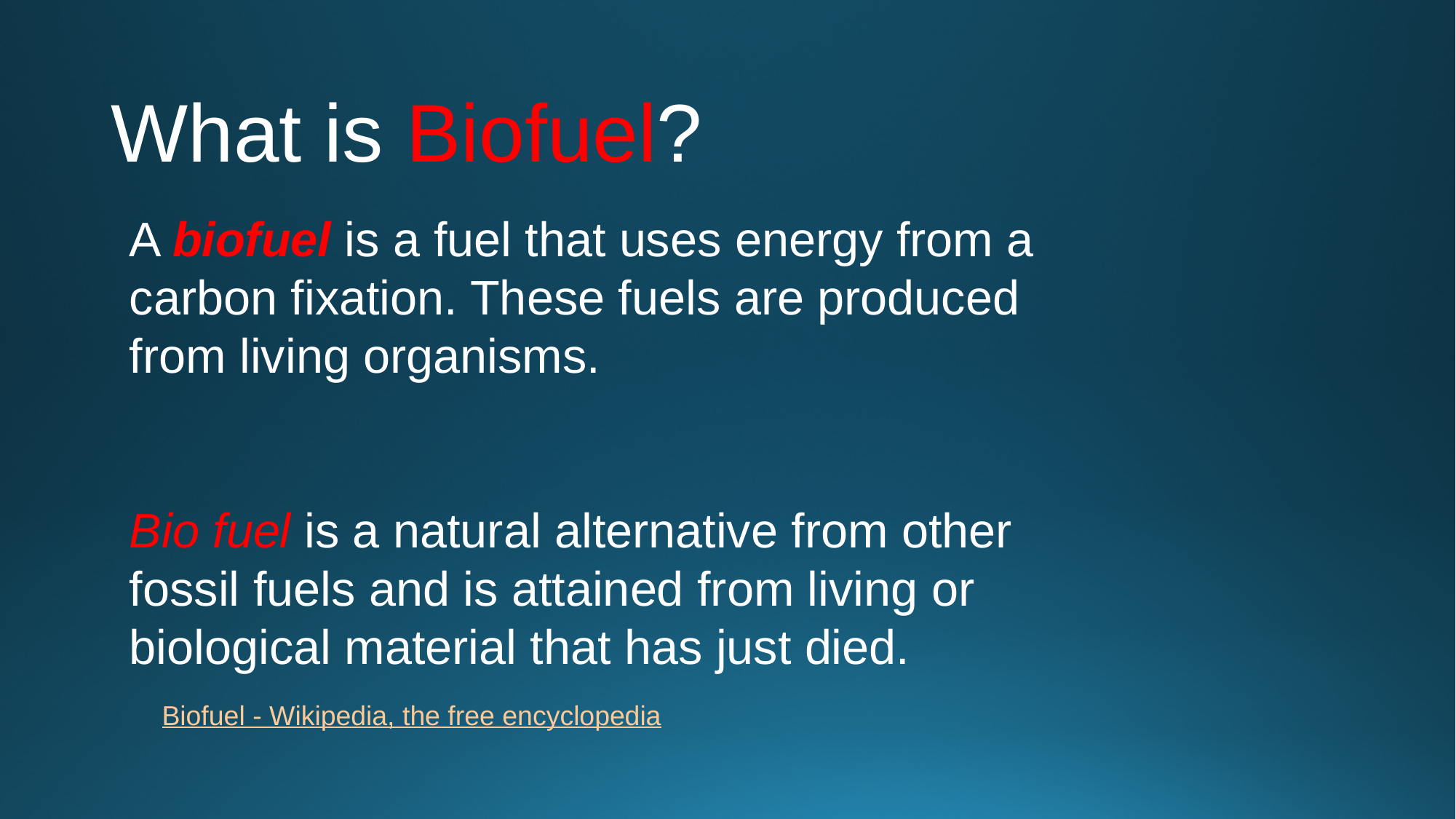

# What is Biofuel?
A biofuel is a fuel that uses energy from a carbon fixation. These fuels are produced from living organisms.

Bio fuel is a natural alternative from other fossil fuels and is attained from living or biological material that has just died.
Biofuel - Wikipedia, the free encyclopedia